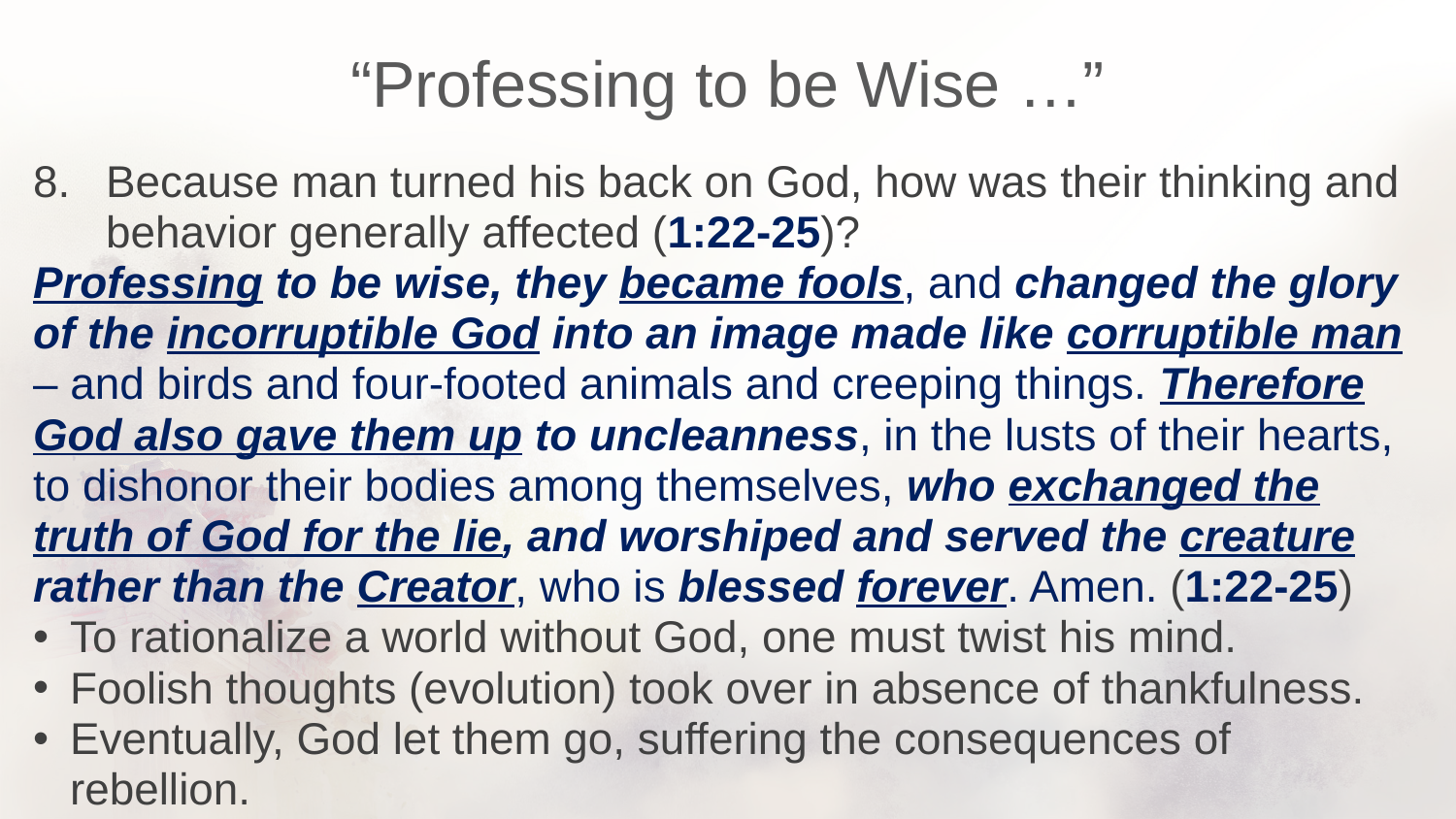

# “Professing to be Wise …”
Because man turned his back on God, how was their thinking and behavior generally affected (1:22-25)?
Professing to be wise, they became fools, and changed the glory of the incorruptible God into an image made like corruptible man – and birds and four-footed animals and creeping things. Therefore God also gave them up to uncleanness, in the lusts of their hearts, to dishonor their bodies among themselves, who exchanged the truth of God for the lie, and worshiped and served the creature rather than the Creator, who is blessed forever. Amen. (1:22-25)
To rationalize a world without God, one must twist his mind.
Foolish thoughts (evolution) took over in absence of thankfulness.
Eventually, God let them go, suffering the consequences of rebellion.
Led to irrational idolatry and wanton, runaway lust.